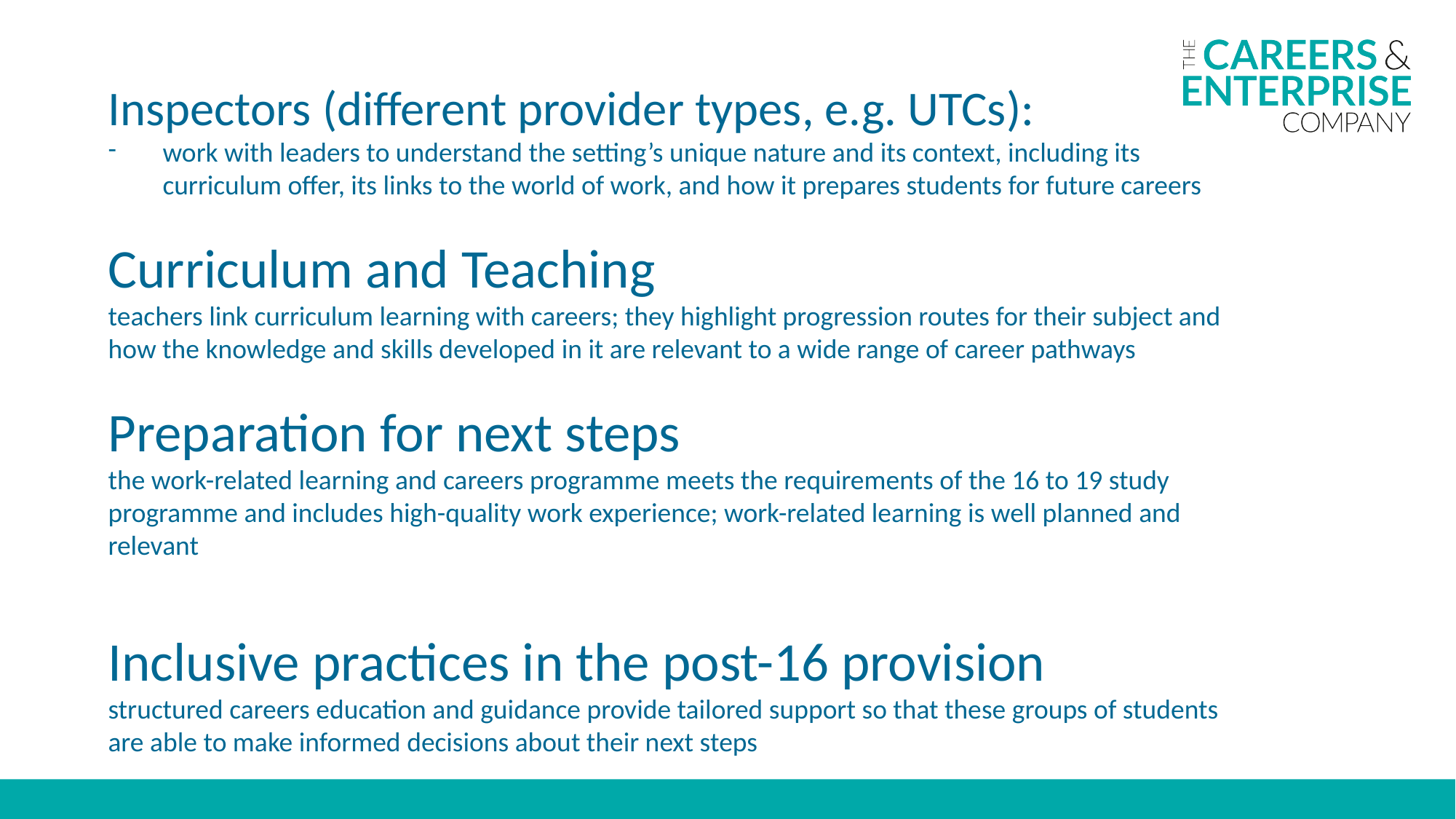

Inspectors (different provider types, e.g. UTCs):
work with leaders to understand the setting’s unique nature and its context, including its curriculum offer, its links to the world of work, and how it prepares students for future careers

Curriculum and Teaching
teachers link curriculum learning with careers; they highlight progression routes for their subject and how the knowledge and skills developed in it are relevant to a wide range of career pathways

Preparation for next steps
the work-related learning and careers programme meets the requirements of the 16 to 19 study programme and includes high-quality work experience; work-related learning is well planned and relevant

Inclusive practices in the post-16 provision
structured careers education and guidance provide tailored support so that these groups of students are able to make informed decisions about their next steps